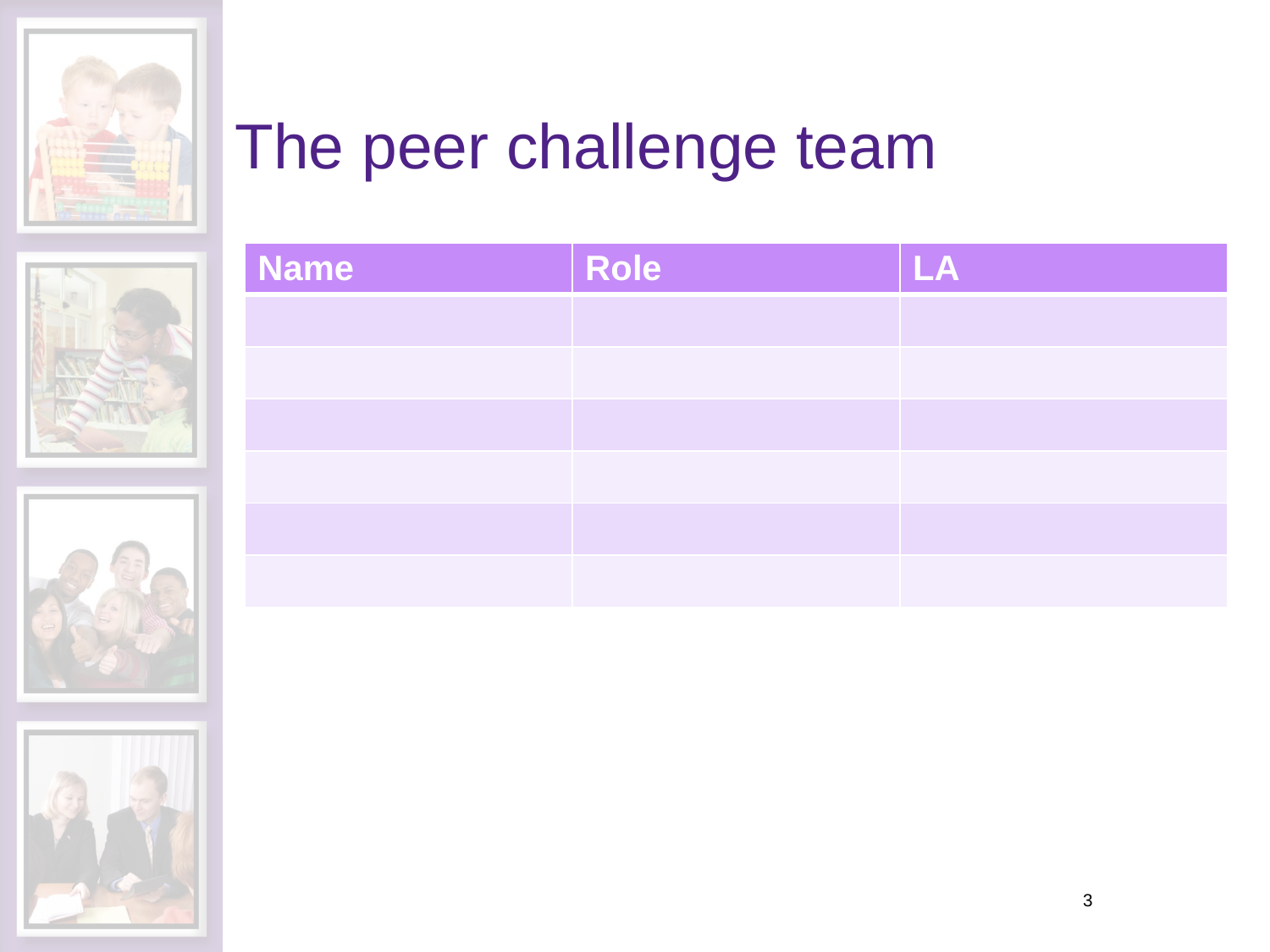

# The peer challenge team
| Name | Role | LA |
| --- | --- | --- |
|  |  |  |
|  |  |  |
|  |  |  |
|  |  |  |
|  |  |  |
|  |  |  |
3